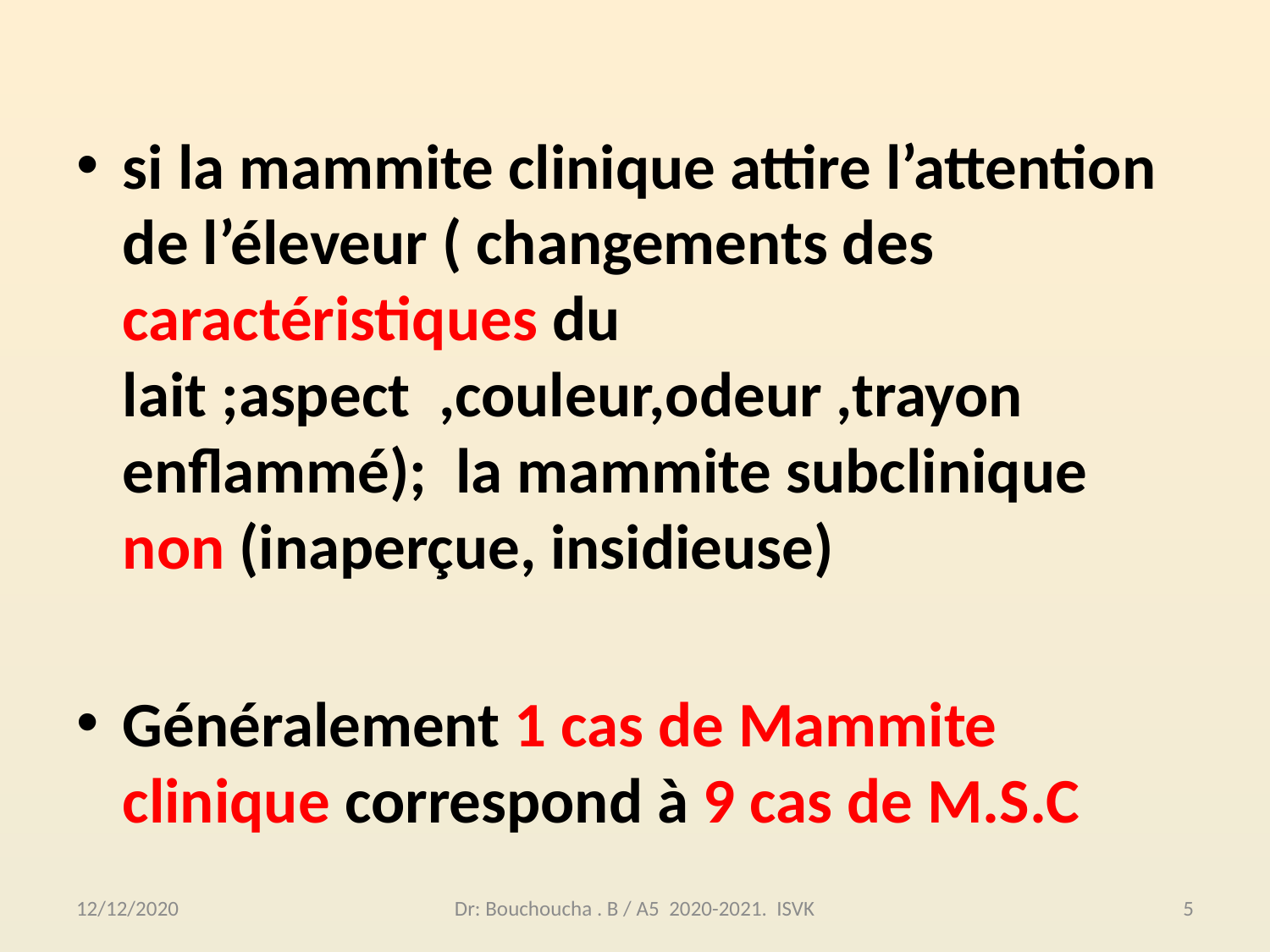

si la mammite clinique attire l’attention de l’éleveur ( changements des caractéristiques du lait ;aspect  ,couleur,odeur ,trayon enflammé);  la mammite subclinique non (inaperçue, insidieuse)

Généralement 1 cas de Mammite clinique correspond à 9 cas de M.S.C

12/12/2020
Dr: Bouchoucha . B / A5  2020-2021.  ISVK
5